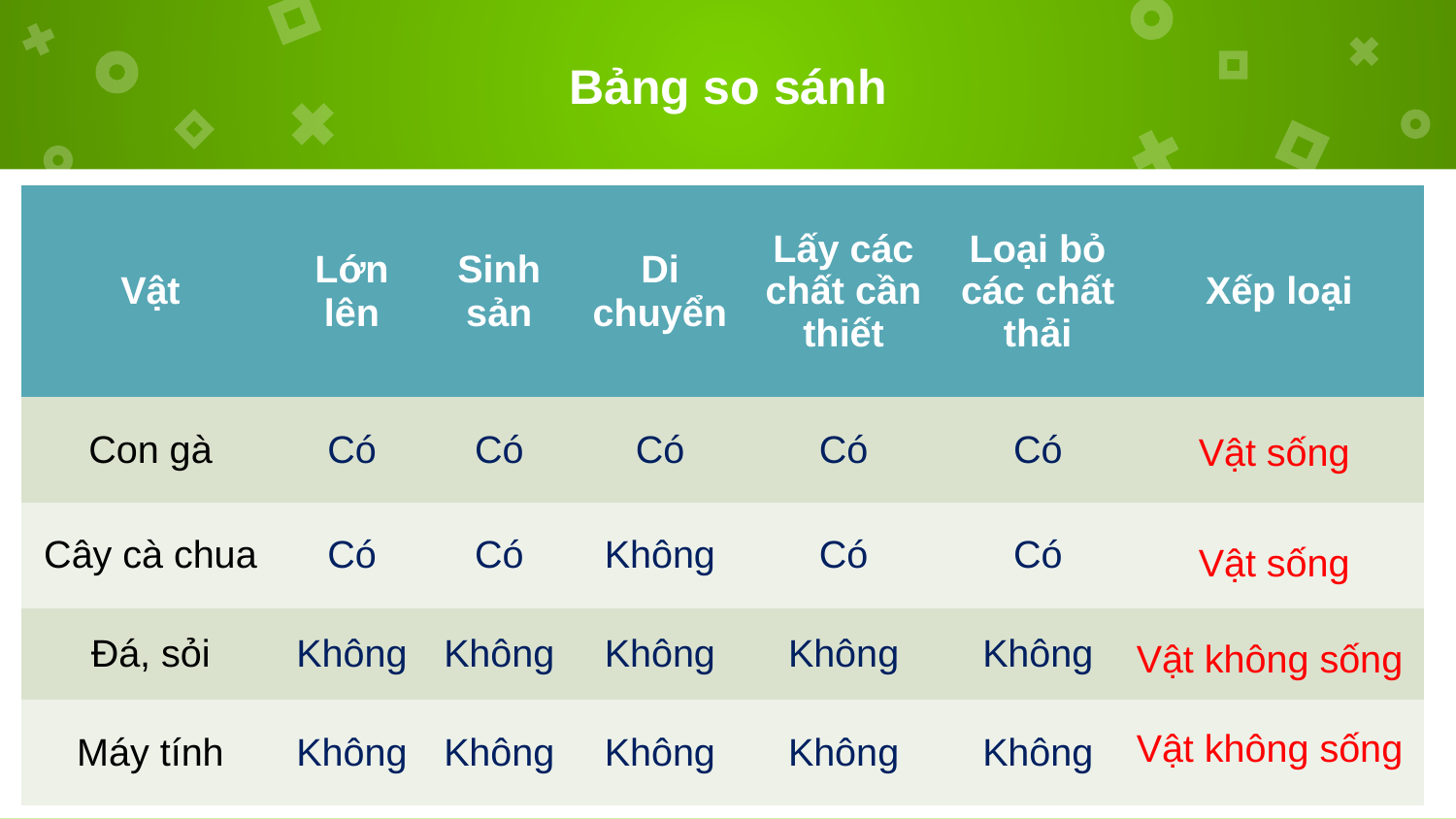

# Bảng so sánh
| Vật | Lớn lên | Sinh sản | Di chuyển | Lấy các chất cần thiết | Loại bỏ các chất thải | Xếp loại |
| --- | --- | --- | --- | --- | --- | --- |
| Con gà | Có | Có | Có | Có | Có |  |
| Cây cà chua | Có | Có | Không | Có | Có |  |
| Đá, sỏi | Không | Không | Không | Không | Không |  |
| Máy tính | Không | Không | Không | Không | Không |  |
Vật sống
Vật sống
Vật không sống
Vật không sống